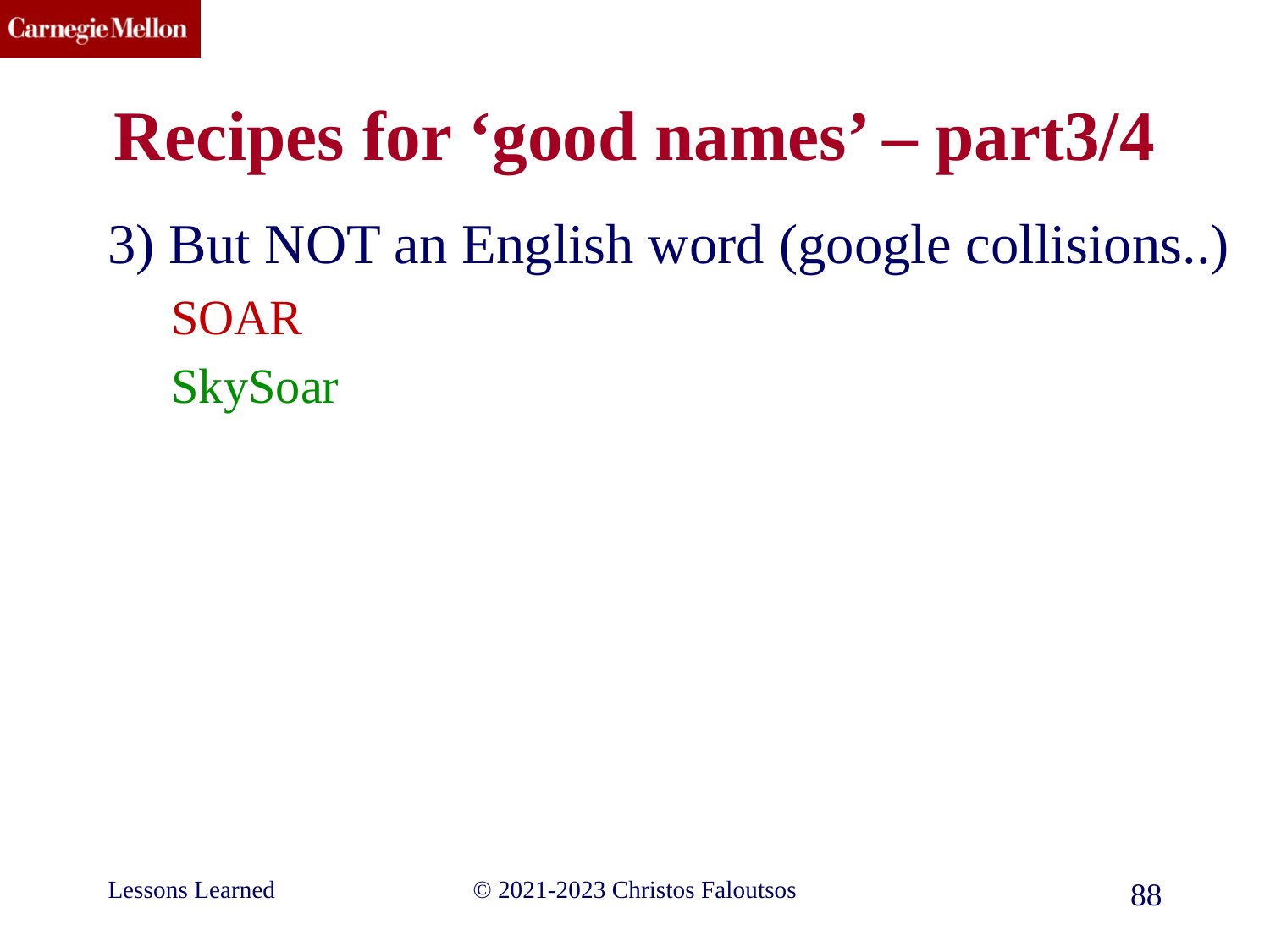

# Recipes for ‘good names’ – part3/4
3) But NOT an English word (google collisions..)
SOAR
SkySoar

Lessons Learned
© 2021-2023 Christos Faloutsos
88